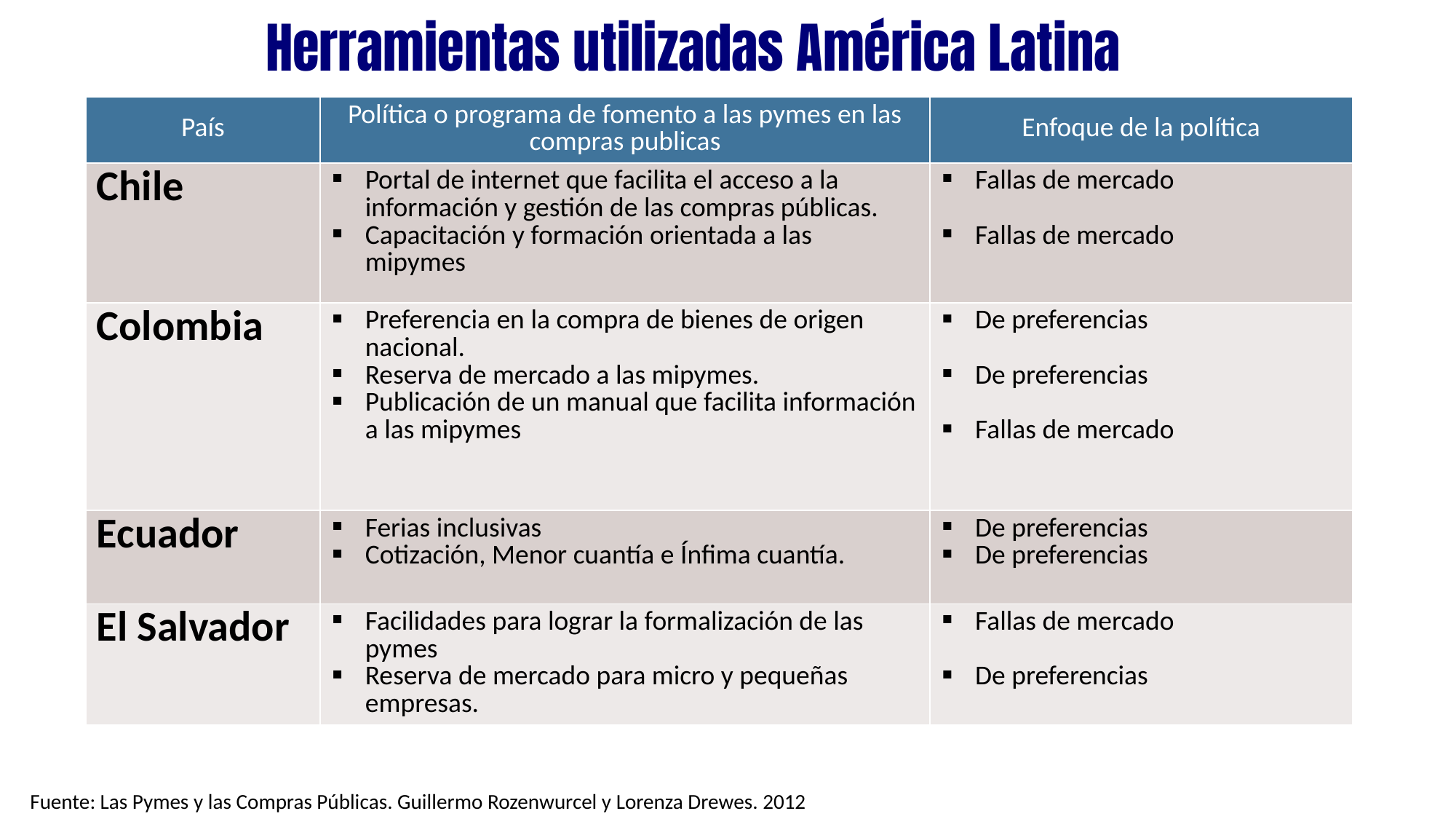

Herramientas utilizadas América Latina
| País | Política o programa de fomento a las pymes en las compras publicas | Enfoque de la política |
| --- | --- | --- |
| Chile | Portal de internet que facilita el acceso a la información y gestión de las compras públicas. Capacitación y formación orientada a las mipymes | Fallas de mercado Fallas de mercado |
| Colombia | Preferencia en la compra de bienes de origen nacional. Reserva de mercado a las mipymes. Publicación de un manual que facilita información a las mipymes | De preferencias De preferencias Fallas de mercado |
| Ecuador | Ferias inclusivas Cotización, Menor cuantía e Ínfima cuantía. | De preferencias De preferencias |
| El Salvador | Facilidades para lograr la formalización de las pymes Reserva de mercado para micro y pequeñas empresas. | Fallas de mercado De preferencias |
Fuente: Las Pymes y las Compras Públicas. Guillermo Rozenwurcel y Lorenza Drewes. 2012